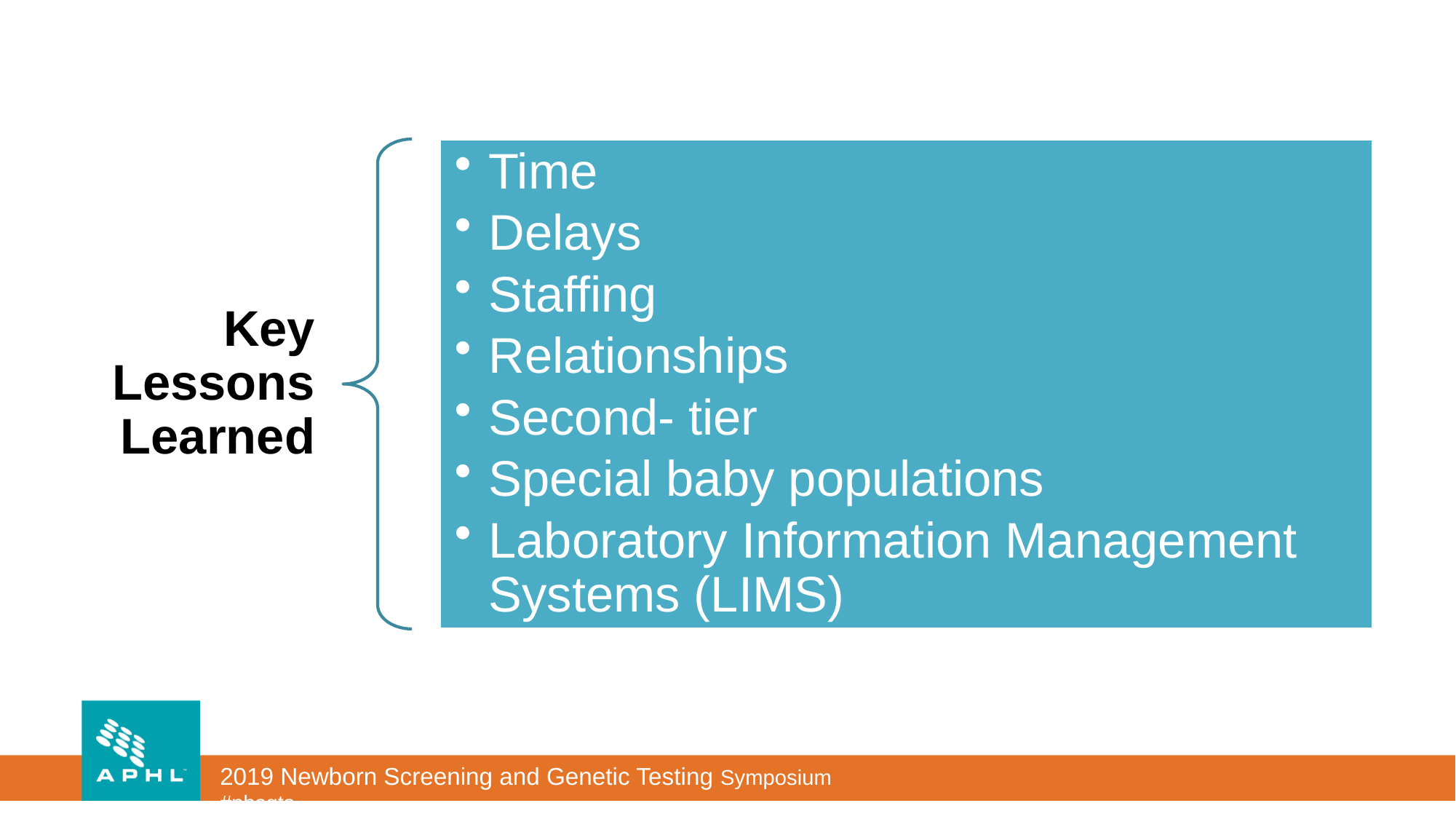

Key Lessons Learned
Time
Delays
Staffing
Relationships
Second- tier
Special baby populations
Laboratory Information Management Systems (LIMS)